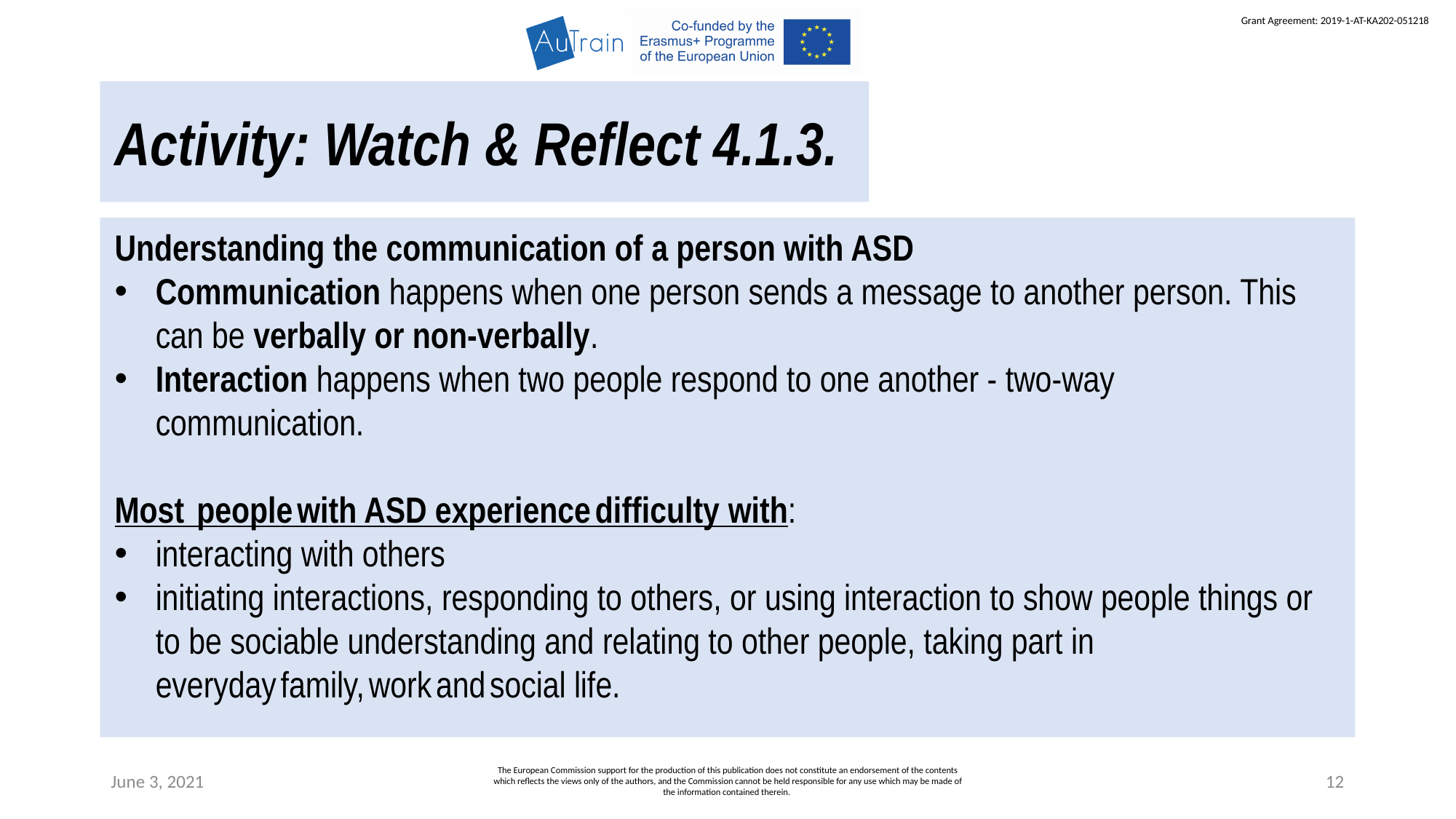

Activity: Watch & Reflect 4.1.3.
Understanding the communication of a person with ASD
Communication happens when one person sends a message to another person. This can be verbally or non-verbally.
Interaction happens when two people respond to one another - two-way communication.

Most  people with ASD experience difficulty with:
interacting with others
initiating interactions, responding to others, or using interaction to show people things or to be sociable understanding and relating to other people, taking part in everyday family, work and social life.

June 3, 2021
The European Commission support for the production of this publication does not constitute an endorsement of the contents which reflects the views only of the authors, and the Commission cannot be held responsible for any use which may be made of the information contained therein.
12